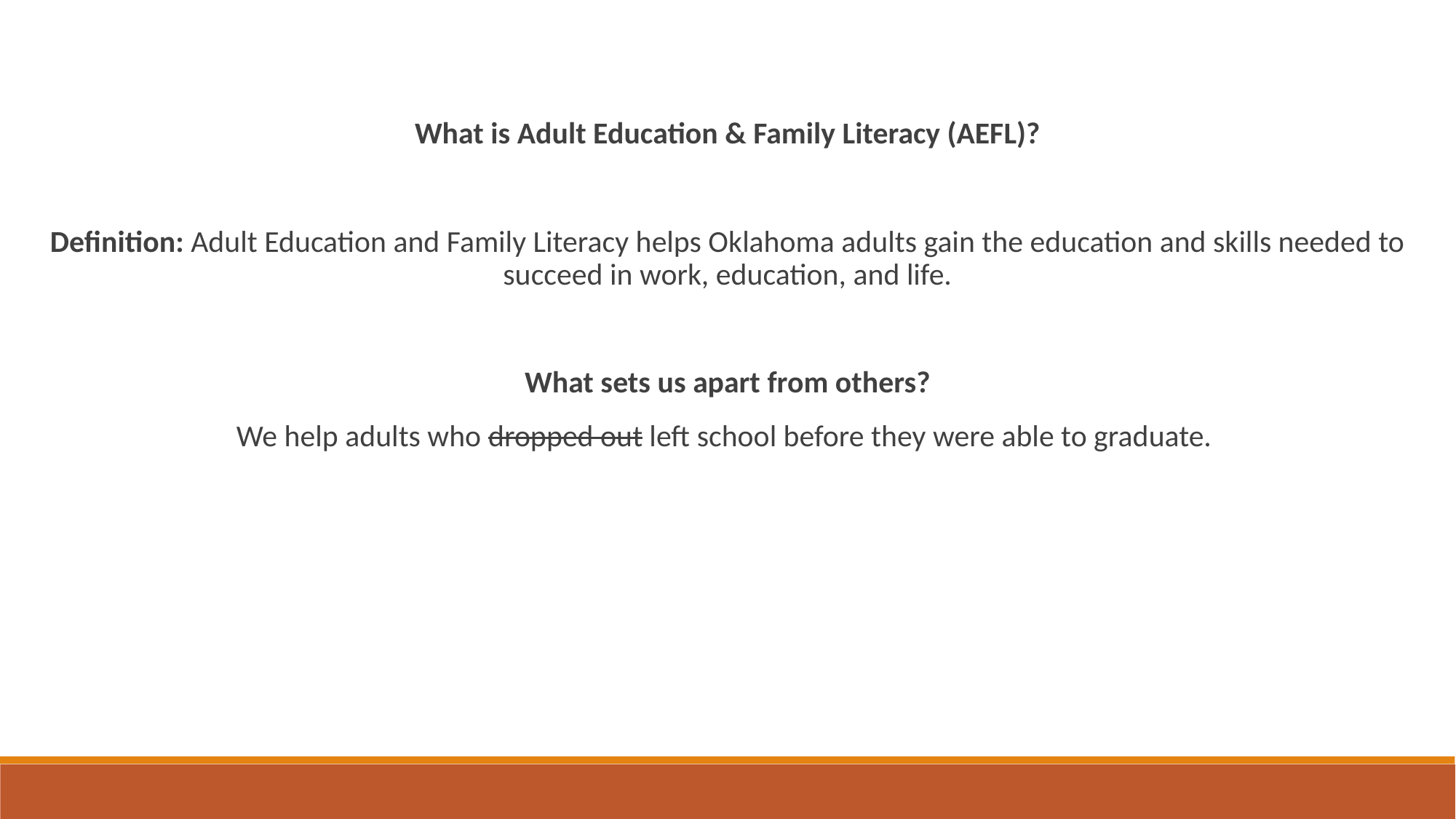

What is Adult Education & Family Literacy (AEFL)?

Definition: Adult Education and Family Literacy helps Oklahoma adults gain the education and skills needed to succeed in work, education, and life.

What sets us apart from others?
We help adults who dropped out left school before they were able to graduate.